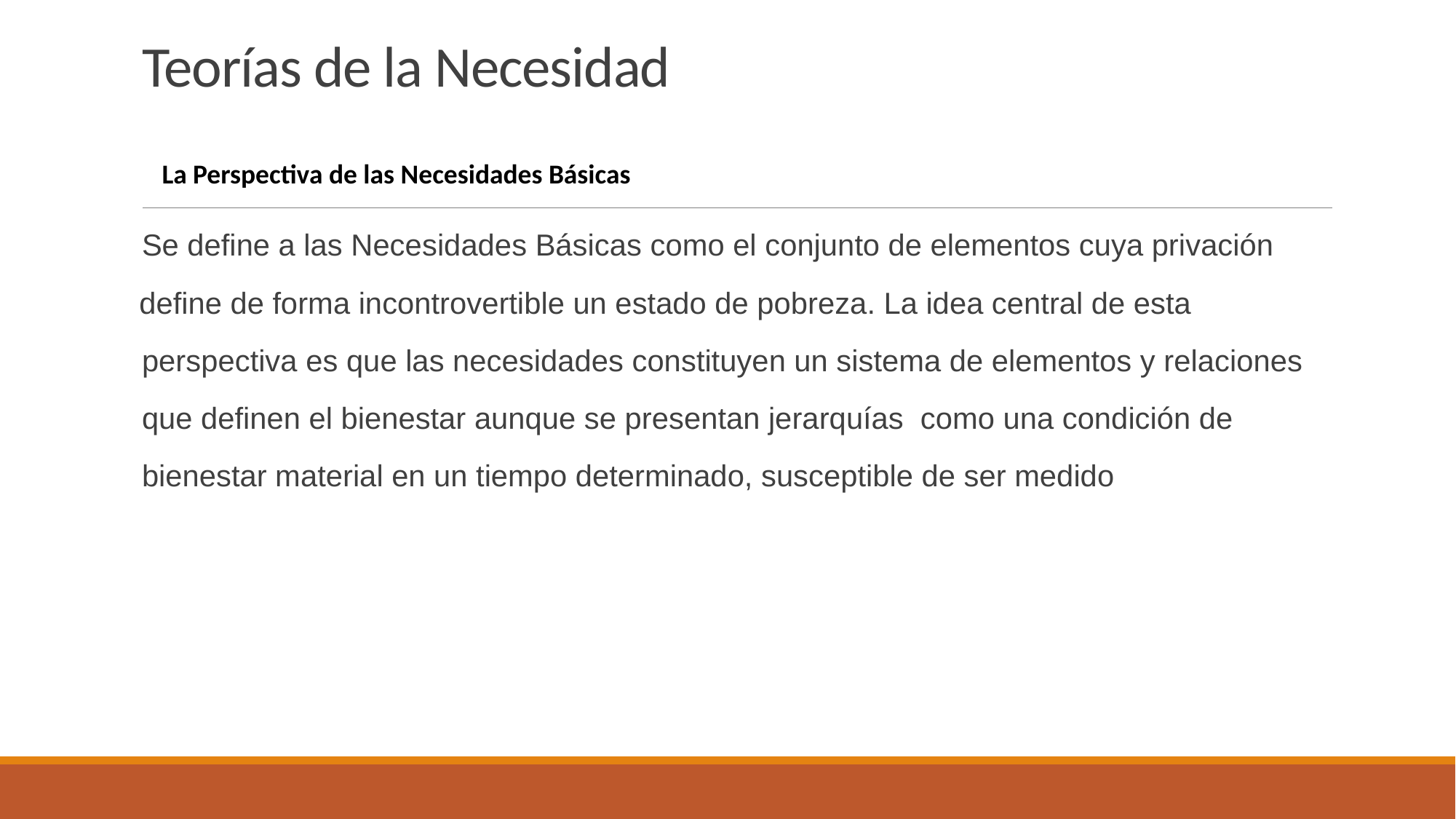

# Teorías de la Necesidad
La Perspectiva de las Necesidades Básicas
Se define a las Necesidades Básicas como el conjunto de elementos cuya privación
 define de forma incontrovertible un estado de pobreza. La idea central de esta
perspectiva es que las necesidades constituyen un sistema de elementos y relaciones
que definen el bienestar aunque se presentan jerarquías  como una condición de
bienestar material en un tiempo determinado, susceptible de ser medido